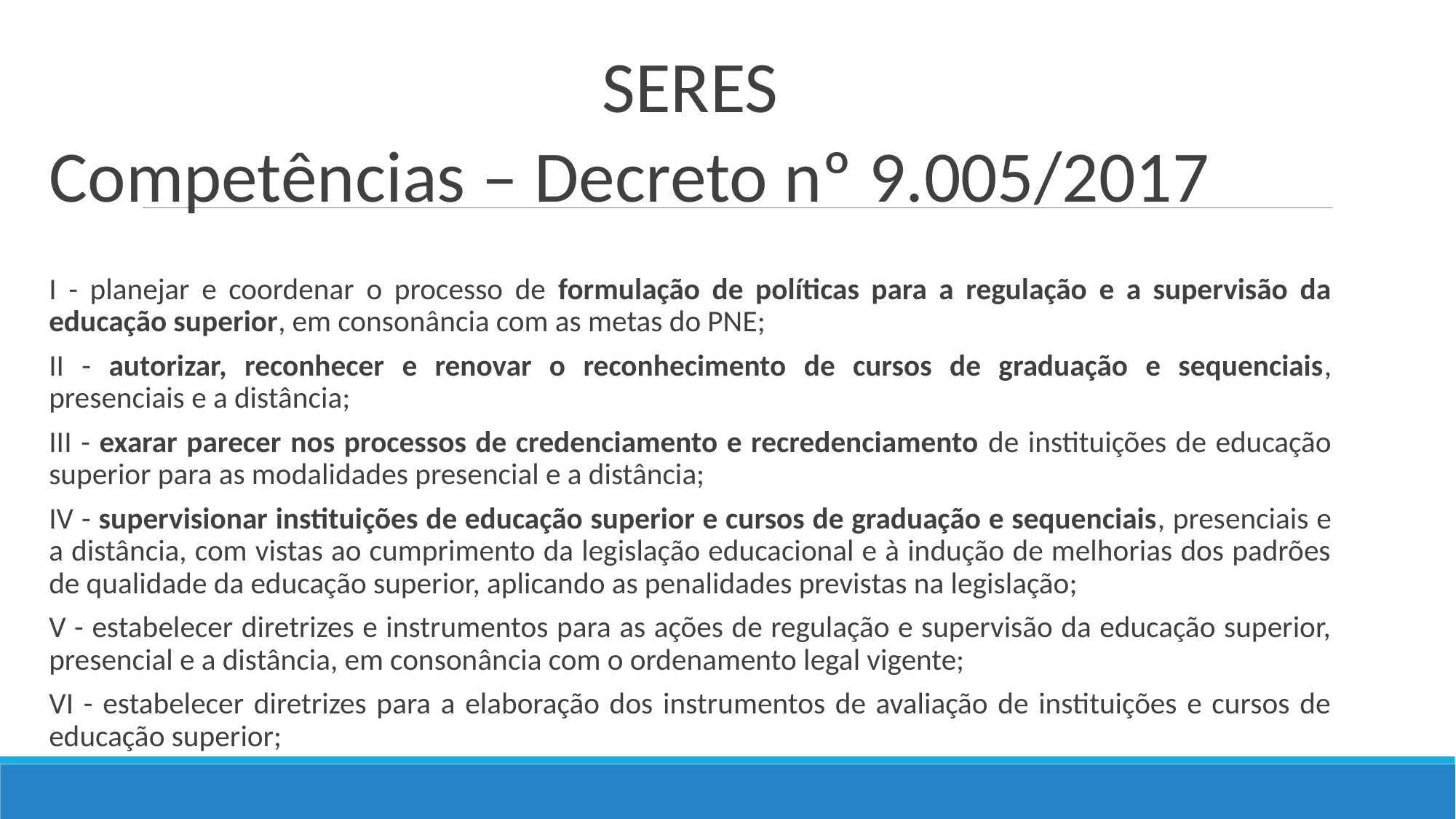

#
SERES
Competências – Decreto nº 9.005/2017

I - planejar e coordenar o processo de formulação de políticas para a regulação e a supervisão da educação superior, em consonância com as metas do PNE;
II - autorizar, reconhecer e renovar o reconhecimento de cursos de graduação e sequenciais, presenciais e a distância;
III - exarar parecer nos processos de credenciamento e recredenciamento de instituições de educação superior para as modalidades presencial e a distância;
IV - supervisionar instituições de educação superior e cursos de graduação e sequenciais, presenciais e a distância, com vistas ao cumprimento da legislação educacional e à indução de melhorias dos padrões de qualidade da educação superior, aplicando as penalidades previstas na legislação;
V - estabelecer diretrizes e instrumentos para as ações de regulação e supervisão da educação superior, presencial e a distância, em consonância com o ordenamento legal vigente;
VI - estabelecer diretrizes para a elaboração dos instrumentos de avaliação de instituições e cursos de educação superior;